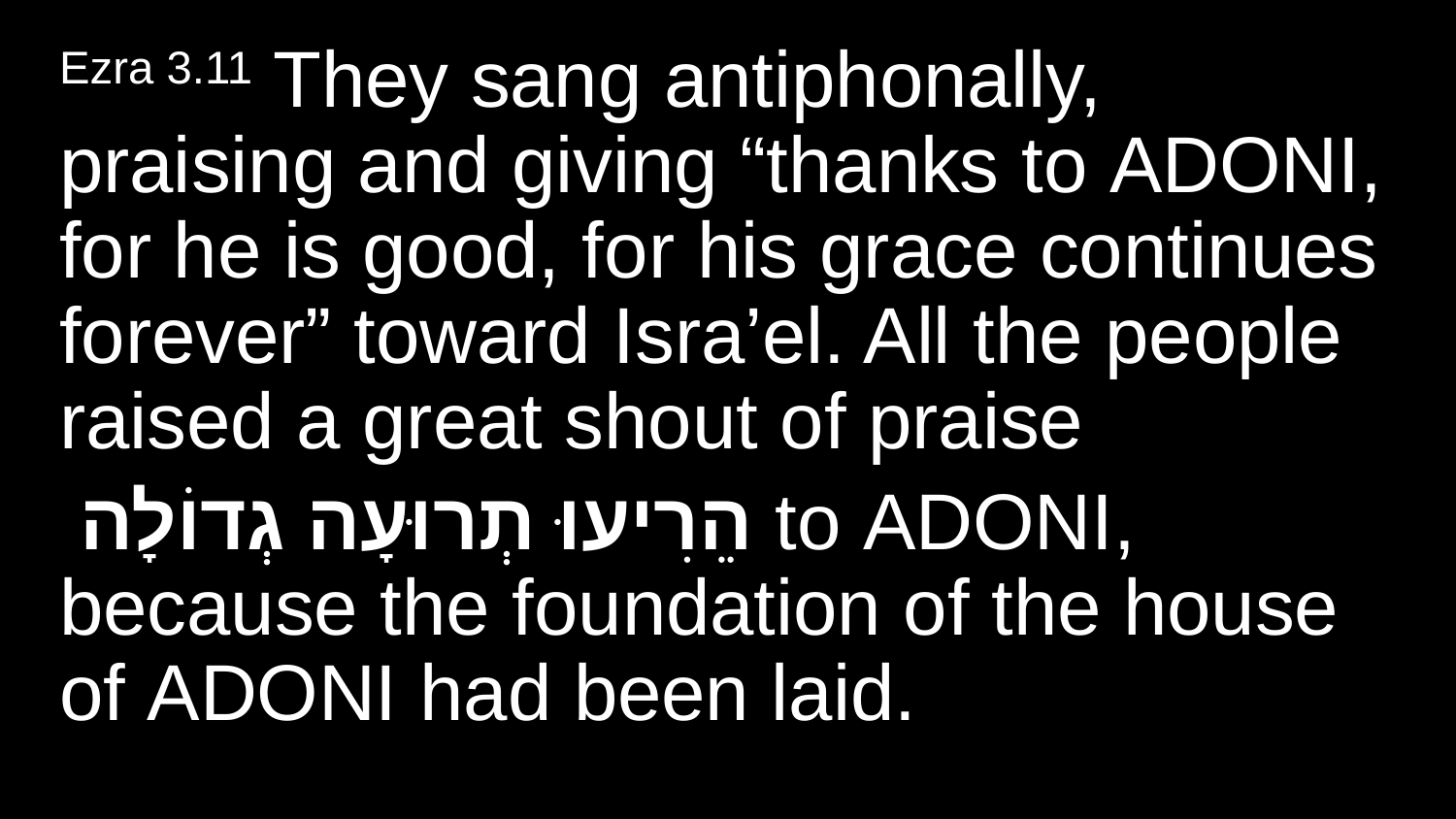

Ezra 3.11 They sang antiphonally, praising and giving “thanks to Adoni, for he is good, for his grace continues forever” toward Isra’el. All the people raised a great shout of praise
 הֵרִיעוּ תְרוּעָה גְדוֹלָה to Adoni, because the foundation of the house of Adoni had been laid.